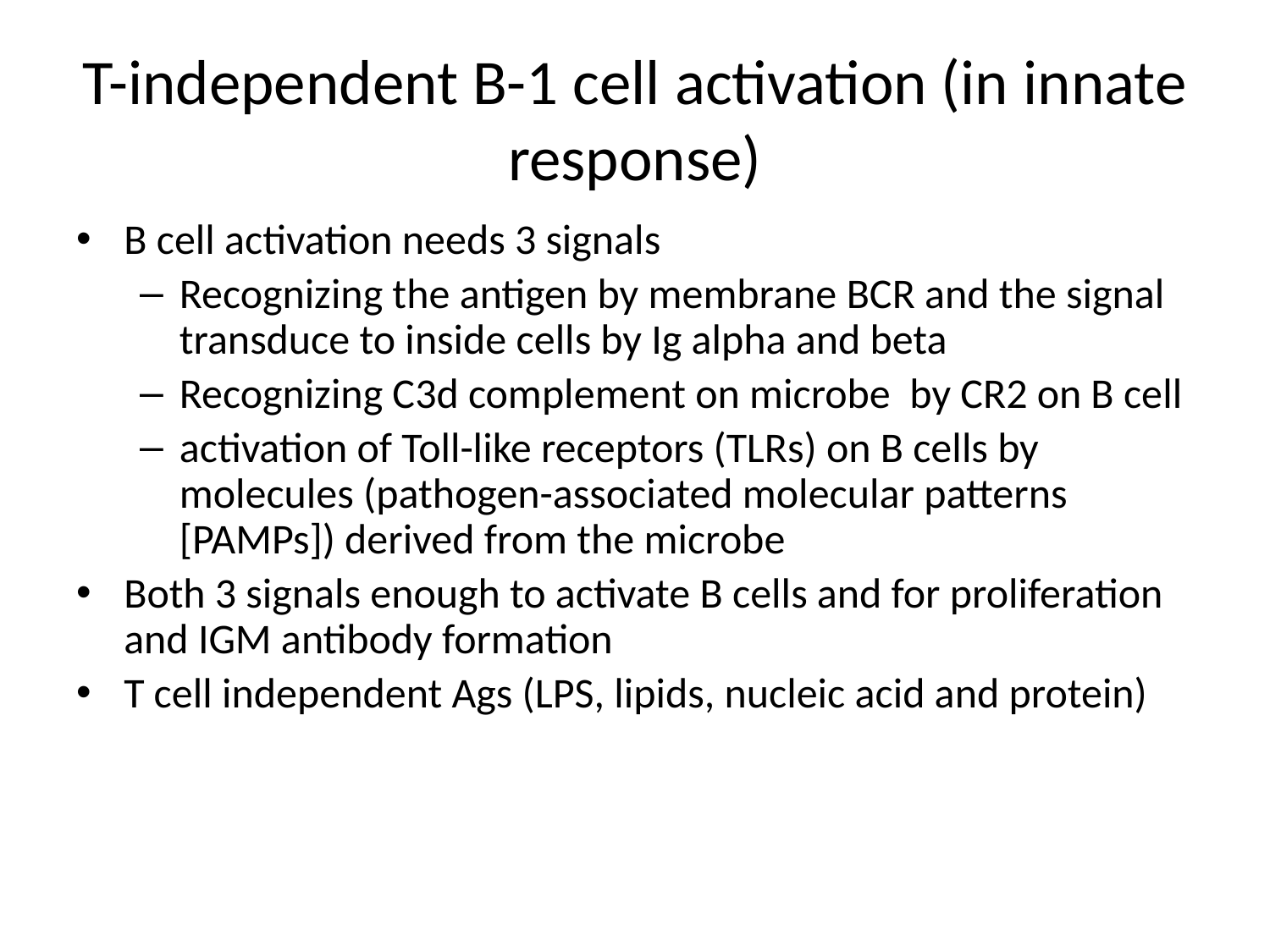

T-independent B-1 cell activation (in innate response)
B cell activation needs 3 signals
Recognizing the antigen by membrane BCR and the signal transduce to inside cells by Ig alpha and beta
Recognizing C3d complement on microbe  by CR2 on B cell
activation of Toll-like receptors (TLRs) on B cells by molecules (pathogen-associated molecular patterns [PAMPs]) derived from the microbe
Both 3 signals enough to activate B cells and for proliferation and IGM antibody formation
T cell independent Ags (LPS, lipids, nucleic acid and protein)